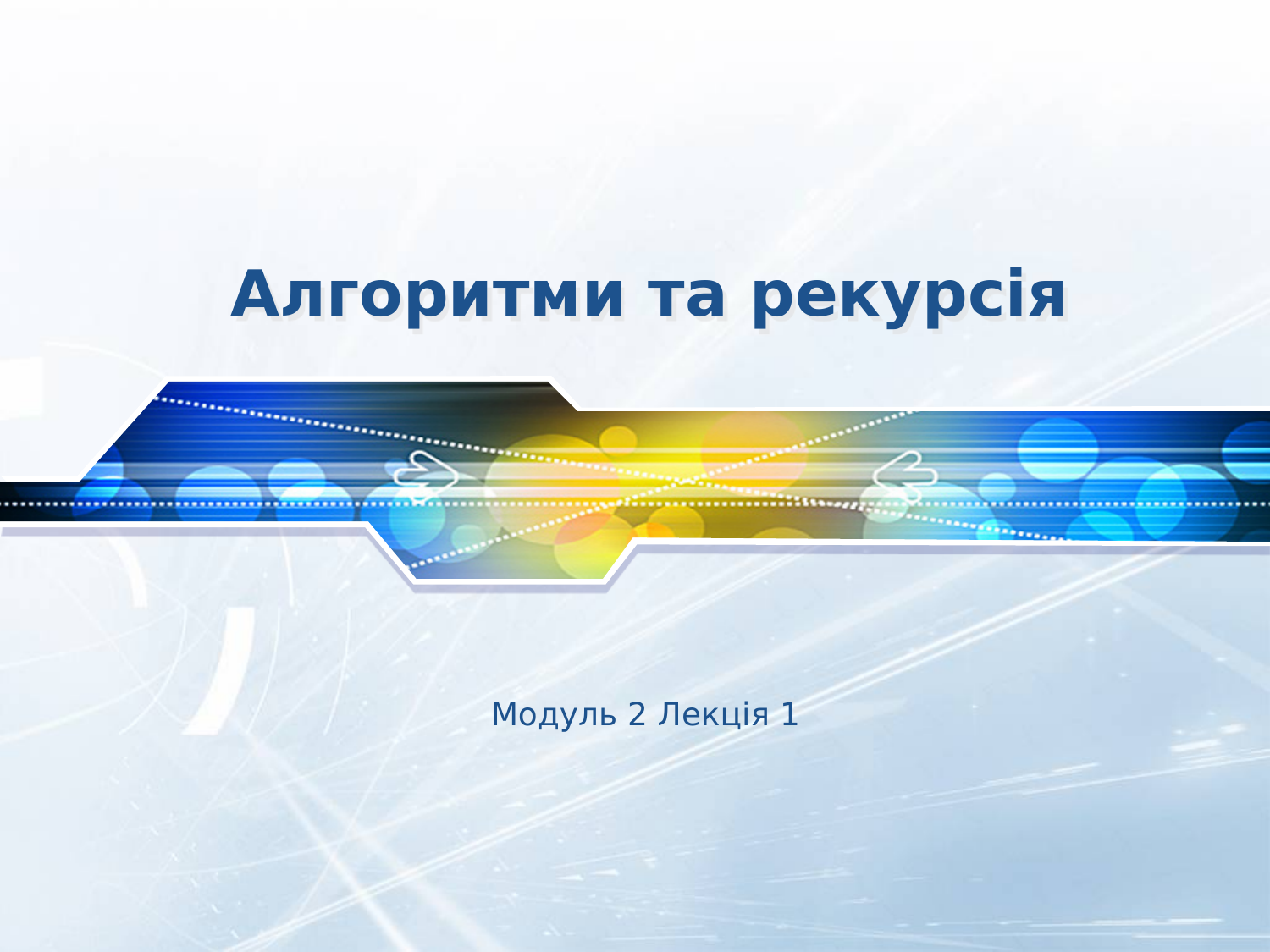

# Алгоритми та рекурсія
Модуль 2 Лекція 1